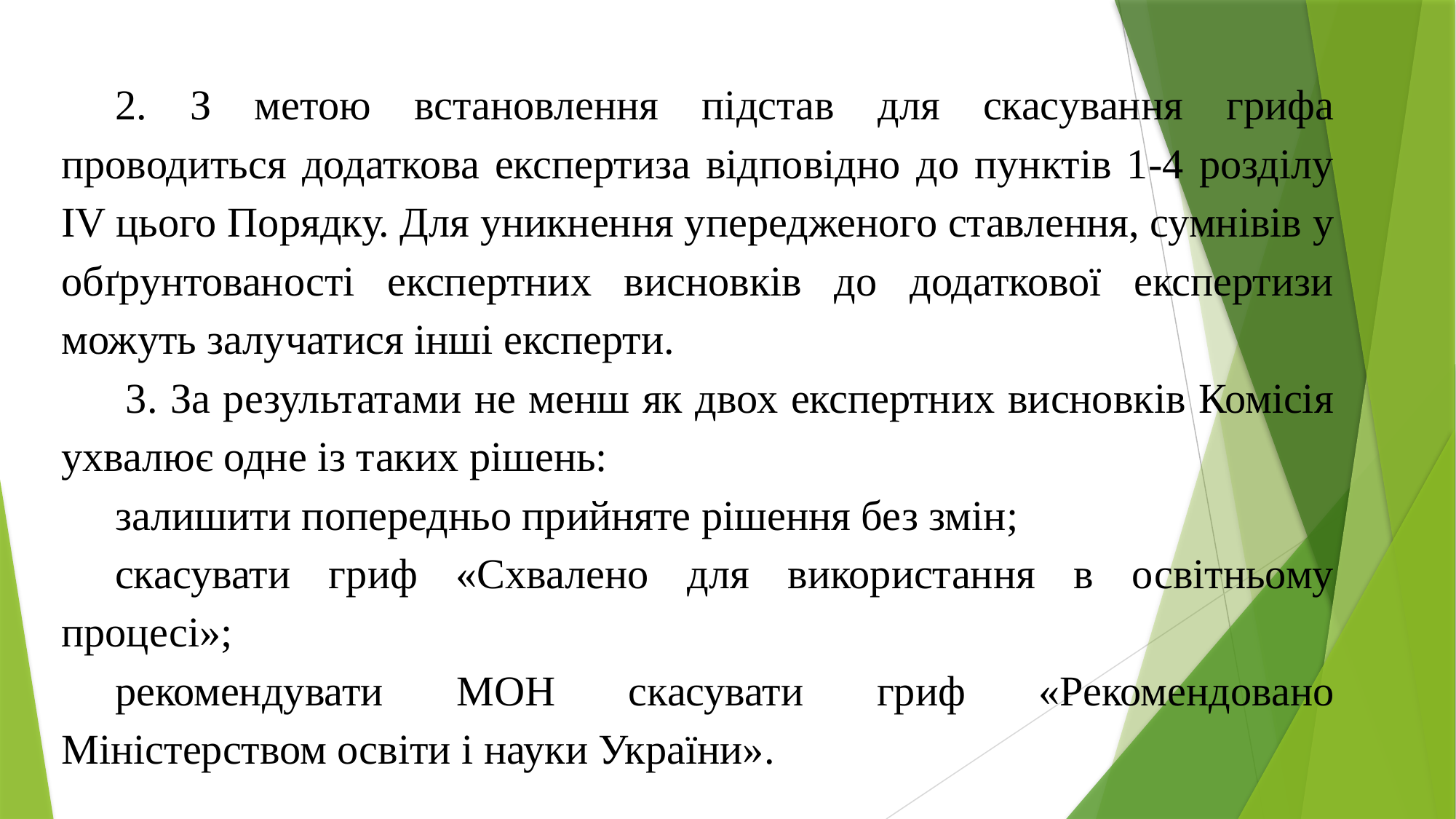

2. З метою встановлення підстав для скасування грифа проводиться додаткова експертиза відповідно до пунктів 1-4 розділу ІV цього Порядку. Для уникнення упередженого ставлення, сумнівів у обґрунтованості експертних висновків до додаткової експертизи можуть залучатися інші експерти.
 3. За результатами не менш як двох експертних висновків Комісія ухвалює одне із таких рішень:
залишити попередньо прийняте рішення без змін;
скасувати гриф «Схвалено для використання в освітньому процесі»;
рекомендувати МОН скасувати гриф «Рекомендовано Міністерством освіти і науки України».